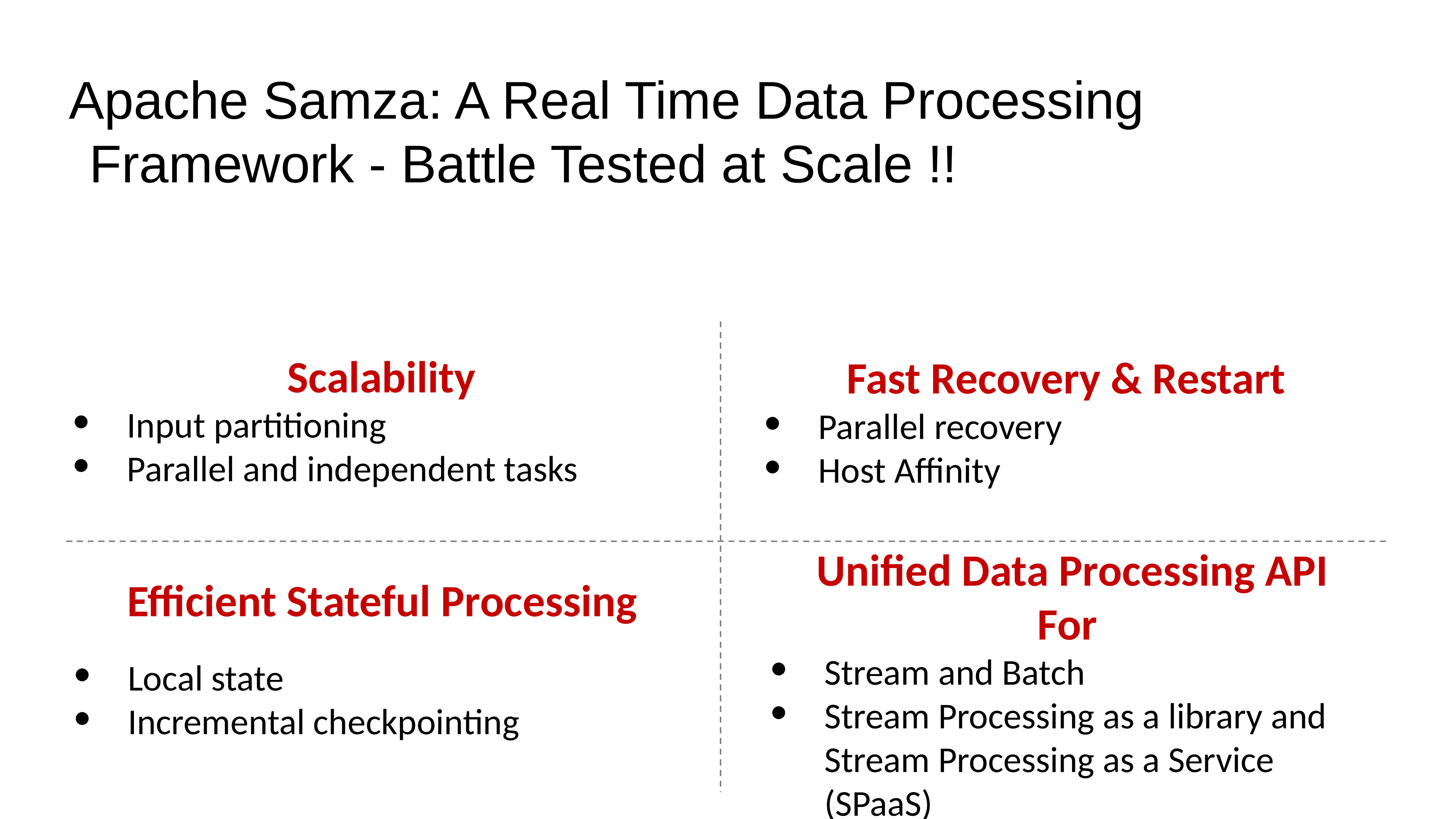

Apache Samza: A Real Time Data Processing Framework - Battle Tested at Scale !!
Scalability
Input partitioning
Parallel and independent tasks

Fast Recovery & Restart
Parallel recovery
Host Affinity

Efficient Stateful Processing

Local state
Incremental checkpointing
Unified Data Processing API
For
Stream and Batch
Stream Processing as a library and Stream Processing as a Service (SPaaS)

31